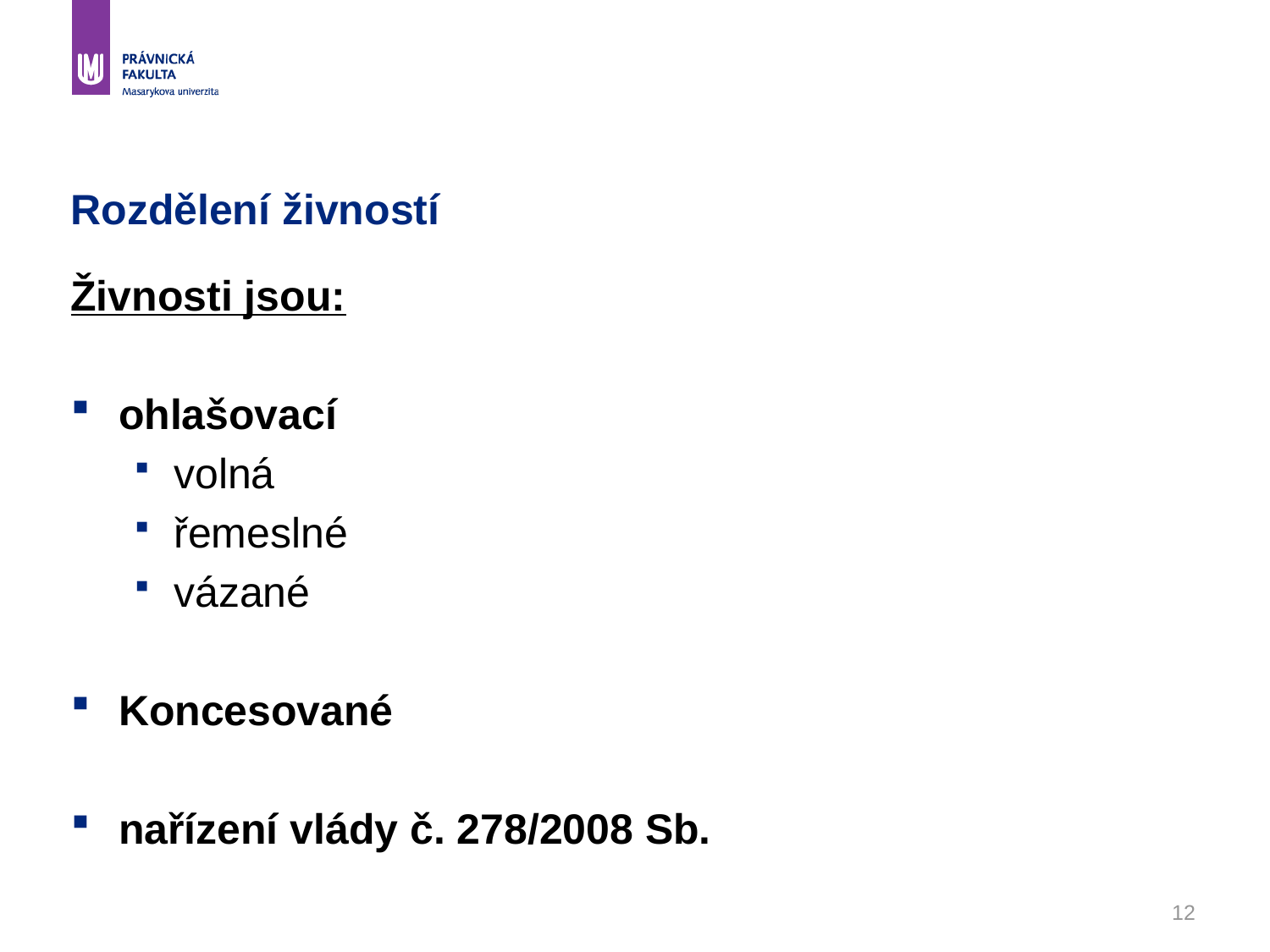

# Rozdělení živností

Živnosti jsou:

ohlašovací
volná
řemeslné
vázané

Koncesované

nařízení vlády č. 278/2008 Sb.
12